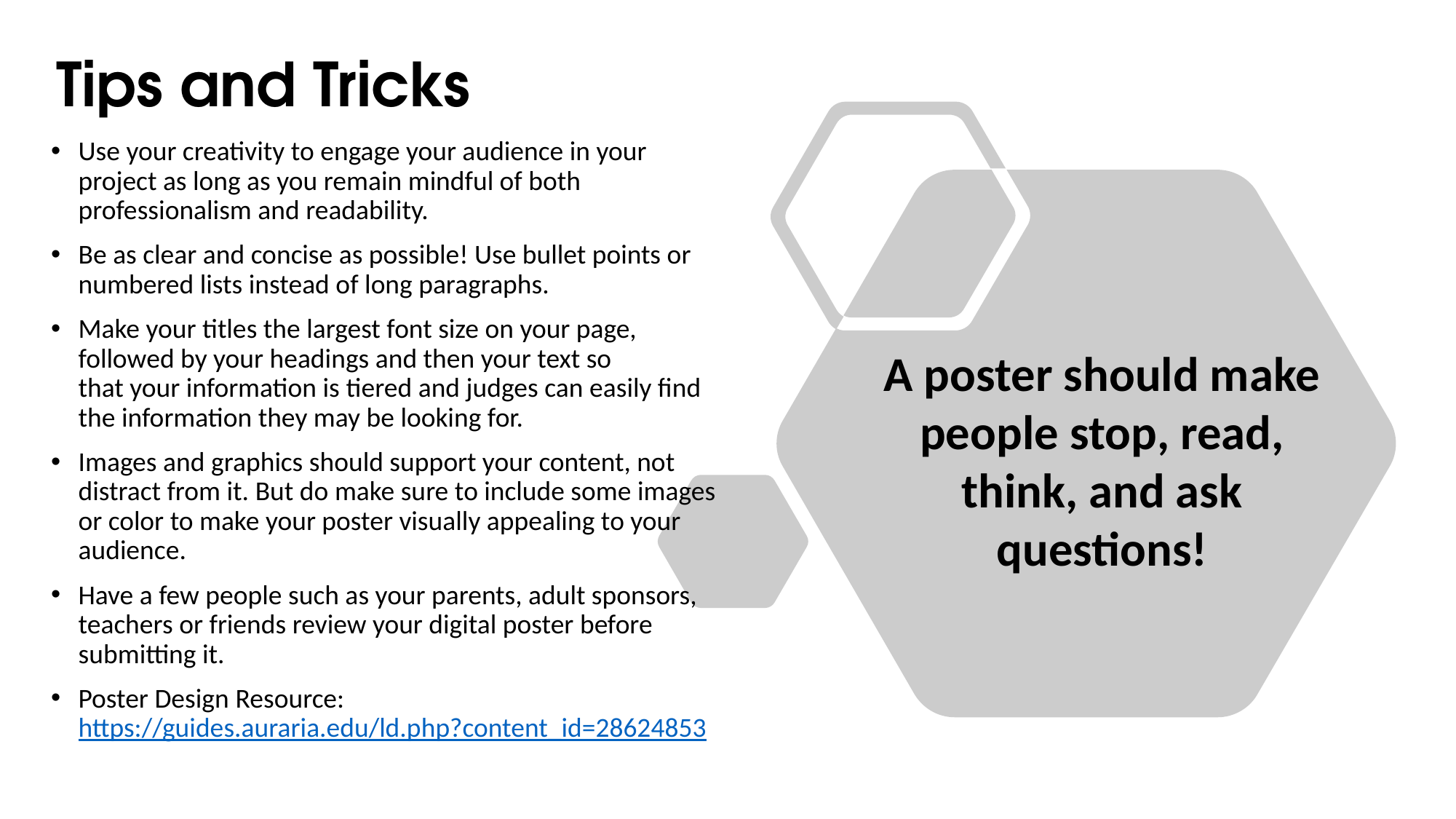

# Tips and Tricks

Use your creativity to engage your audience in your project as long as you remain mindful of both professionalism and readability.
Be as clear and concise as possible! Use bullet points or numbered lists instead of long paragraphs.
Make your titles the largest font size on your page, followed by your headings and then your text so that your information is tiered and judges can easily find the information they may be looking for.
Images and graphics should support your content, not distract from it. But do make sure to include some images or color to make your poster visually appealing to your audience.
Have a few people such as your parents, adult sponsors, teachers or friends review your digital poster before submitting it.
Poster Design Resource:   https://guides.auraria.edu/ld.php?content_id=28624853
A poster should make people stop, read, think, and ask questions!